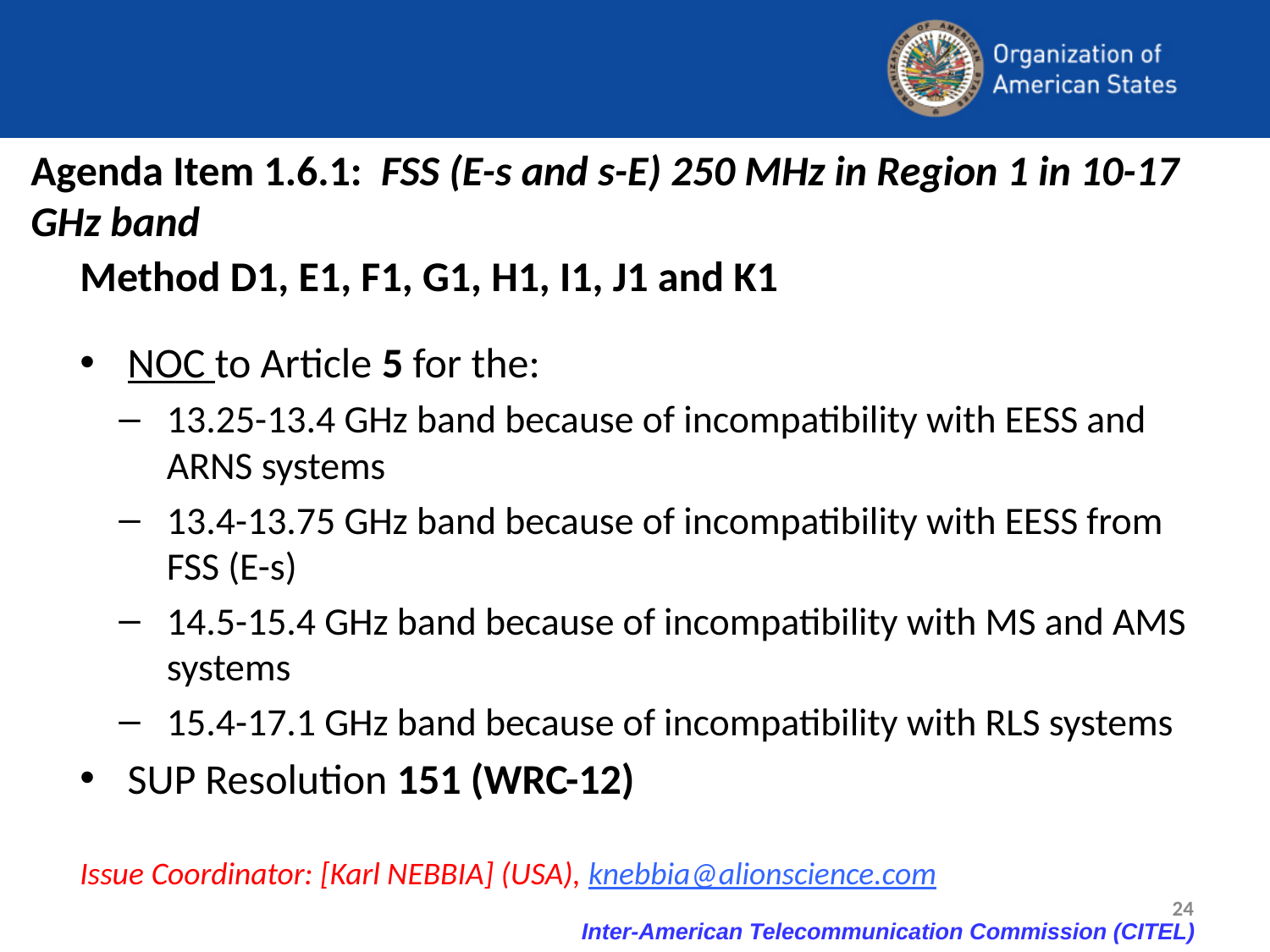

# Agenda Item 1.6.1:  FSS (E-s and s-E) 250 MHz in Region 1 in 10-17 GHz band
Method D1, E1, F1, G1, H1, I1, J1 and K1

NOC to Article 5 for the:
13.25-13.4 GHz band because of incompatibility with EESS and ARNS systems
13.4-13.75 GHz band because of incompatibility with EESS from FSS (E-s)
14.5-15.4 GHz band because of incompatibility with MS and AMS systems
15.4-17.1 GHz band because of incompatibility with RLS systems
SUP Resolution 151 (WRC-12)

Issue Coordinator: [Karl NEBBIA] (USA), knebbia@alionscience.com

24